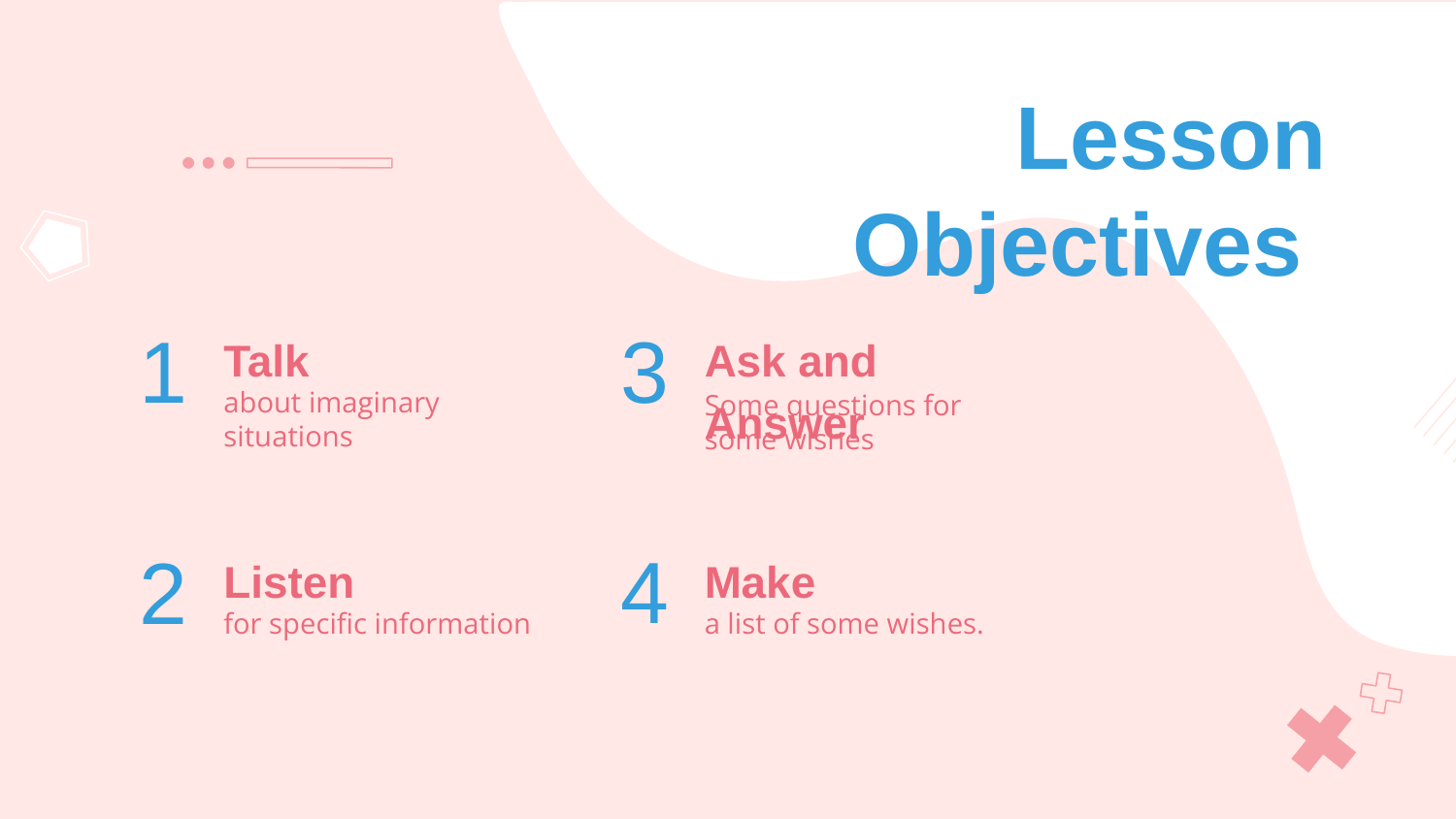

Lesson Objectives
Talk
Ask and Answer
3
# 1
about imaginary situations
Some questions for some wishes
Listen
Make
4
2
for specific information

a list of some wishes.